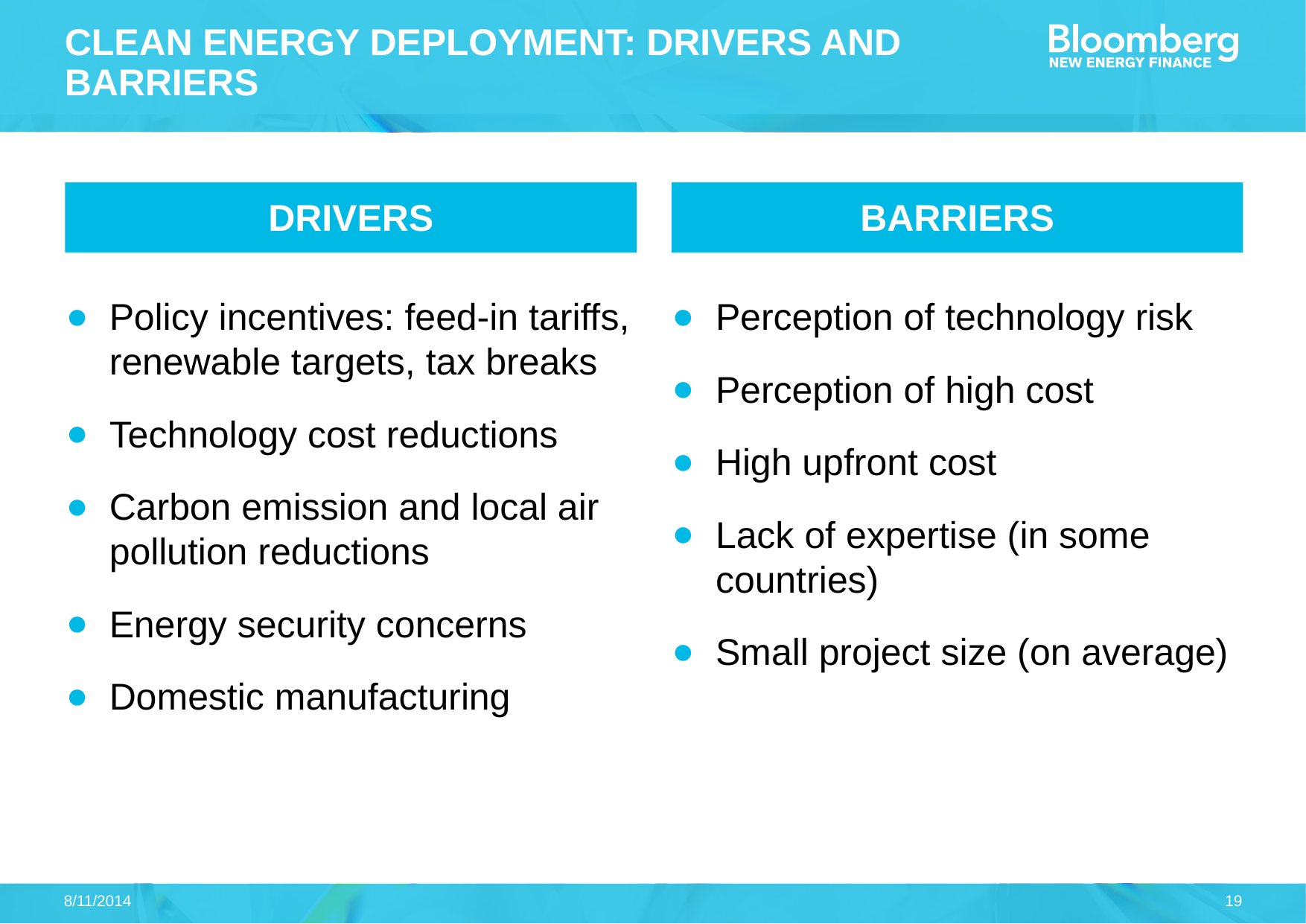

# Clean energy deployment: drivers and barriers
drivers
barriers
Policy incentives: feed-in tariffs, renewable targets, tax breaks
Technology cost reductions
Carbon emission and local air pollution reductions
Energy security concerns
Domestic manufacturing

Perception of technology risk
Perception of high cost
High upfront cost
Lack of expertise (in some countries)
Small project size (on average)

8/11/2014